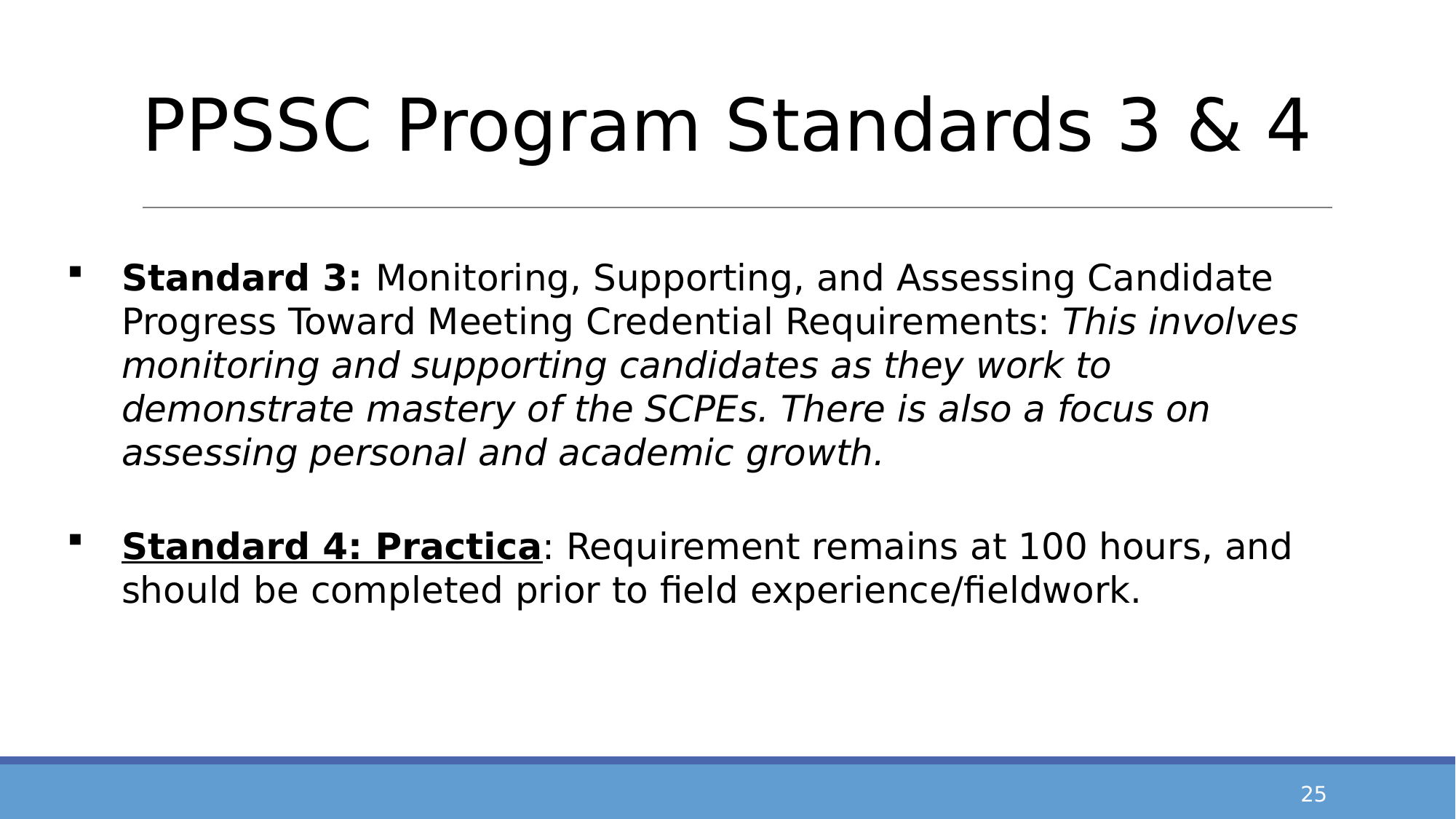

# PPSSC Program Standards 3 & 4
Standard 3: Monitoring, Supporting, and Assessing Candidate Progress Toward Meeting Credential Requirements: This involves monitoring and supporting candidates as they work to demonstrate mastery of the SCPEs. There is also a focus on assessing personal and academic growth.

Standard 4: Practica: Requirement remains at 100 hours, and should be completed prior to field experience/fieldwork.
25